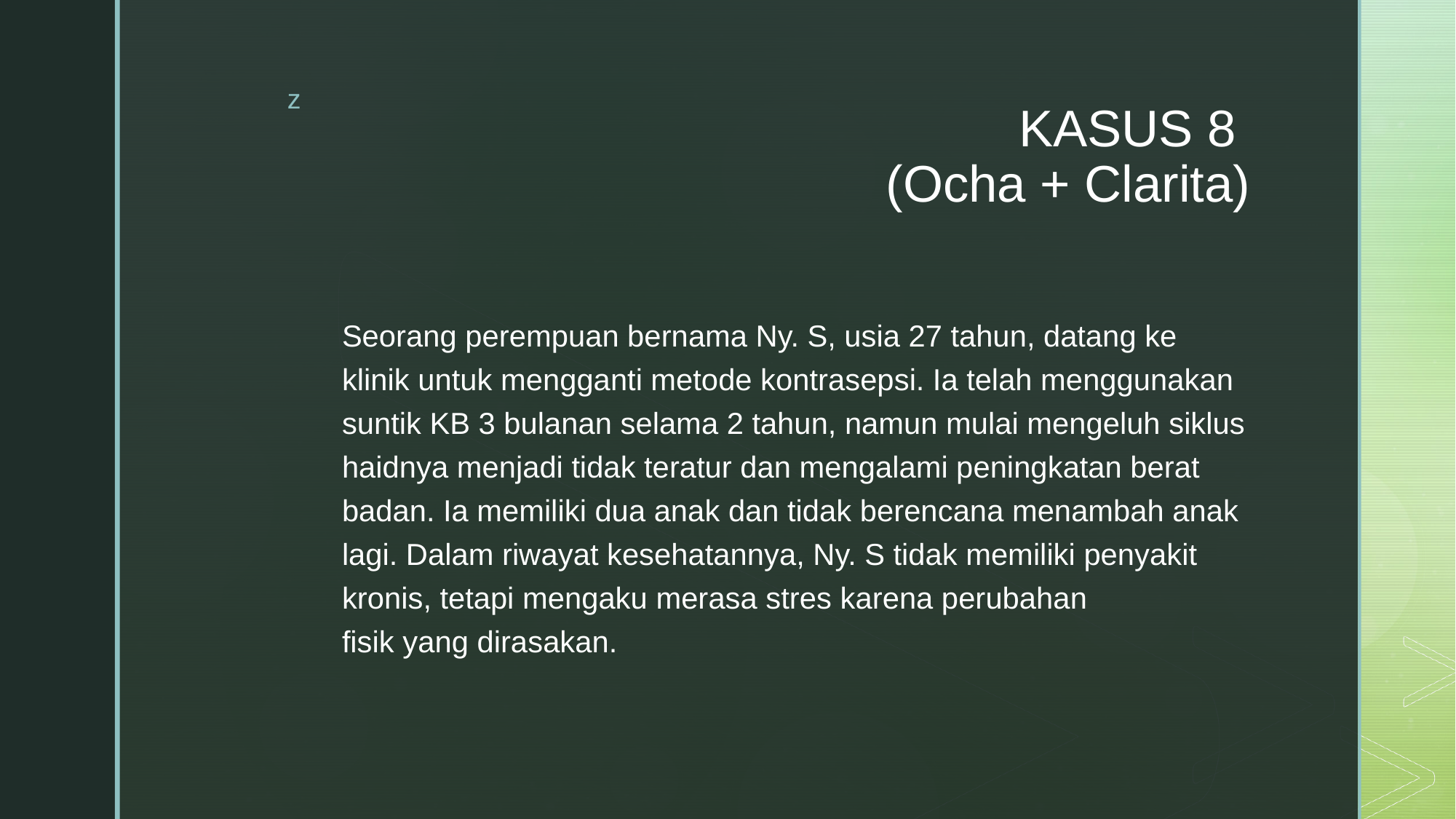

# KASUS 8 (Ocha + Clarita)
Seorang perempuan bernama Ny. S, usia 27 tahun, datang ke klinik untuk mengganti metode kontrasepsi. Ia telah menggunakan suntik KB 3 bulanan selama 2 tahun, namun mulai mengeluh siklus haidnya menjadi tidak teratur dan mengalami peningkatan berat badan. Ia memiliki dua anak dan tidak berencana menambah anak lagi. Dalam riwayat kesehatannya, Ny. S tidak memiliki penyakit kronis, tetapi mengaku merasa stres karena perubahan fisik yang dirasakan.